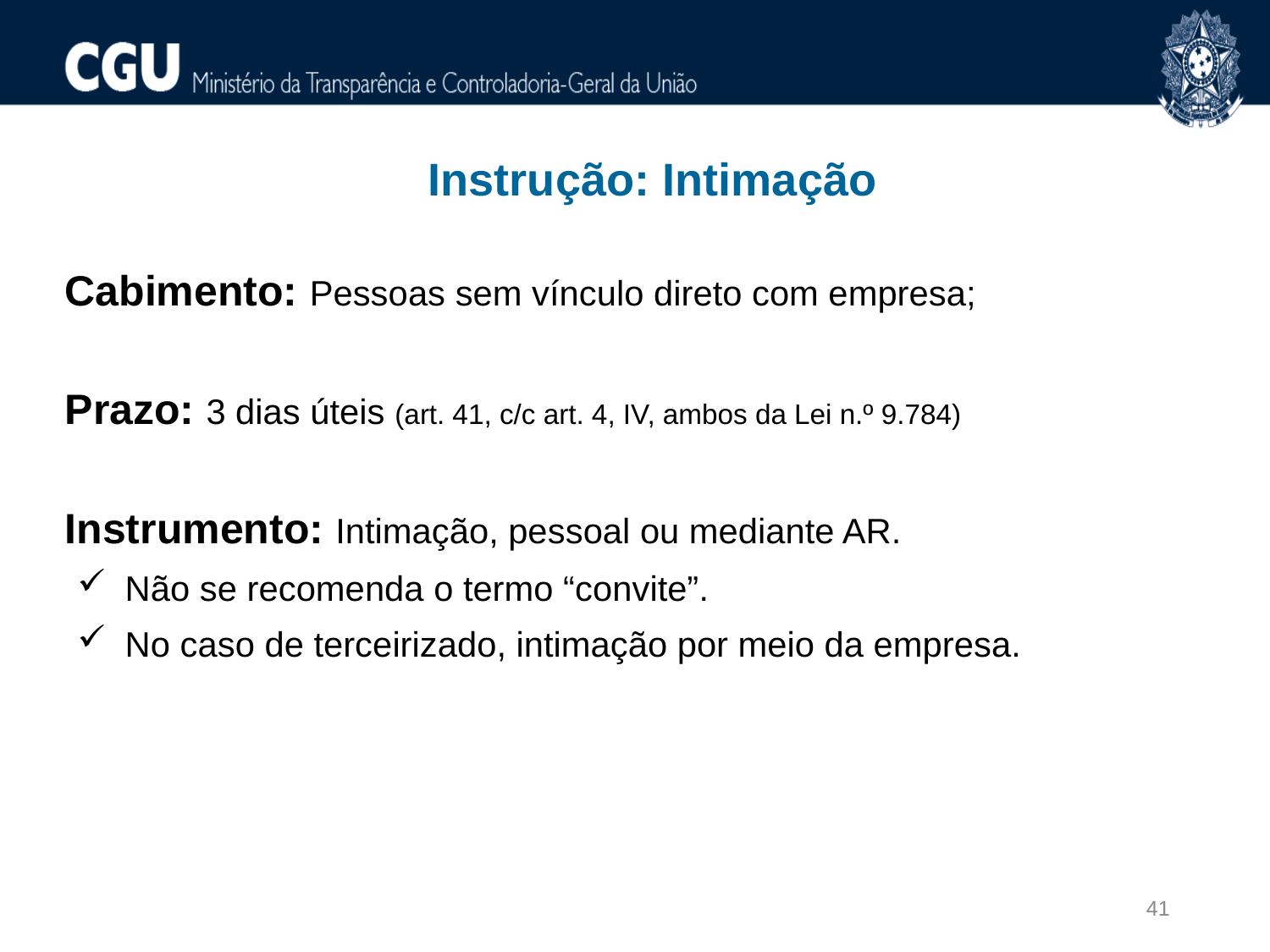

Instrução: Intimação
Cabimento: Pessoas sem vínculo direto com empresa;

Prazo: 3 dias úteis (art. 41, c/c art. 4, IV, ambos da Lei n.º 9.784)

Instrumento: Intimação, pessoal ou mediante AR.
Não se recomenda o termo “convite”.
No caso de terceirizado, intimação por meio da empresa.

41
41